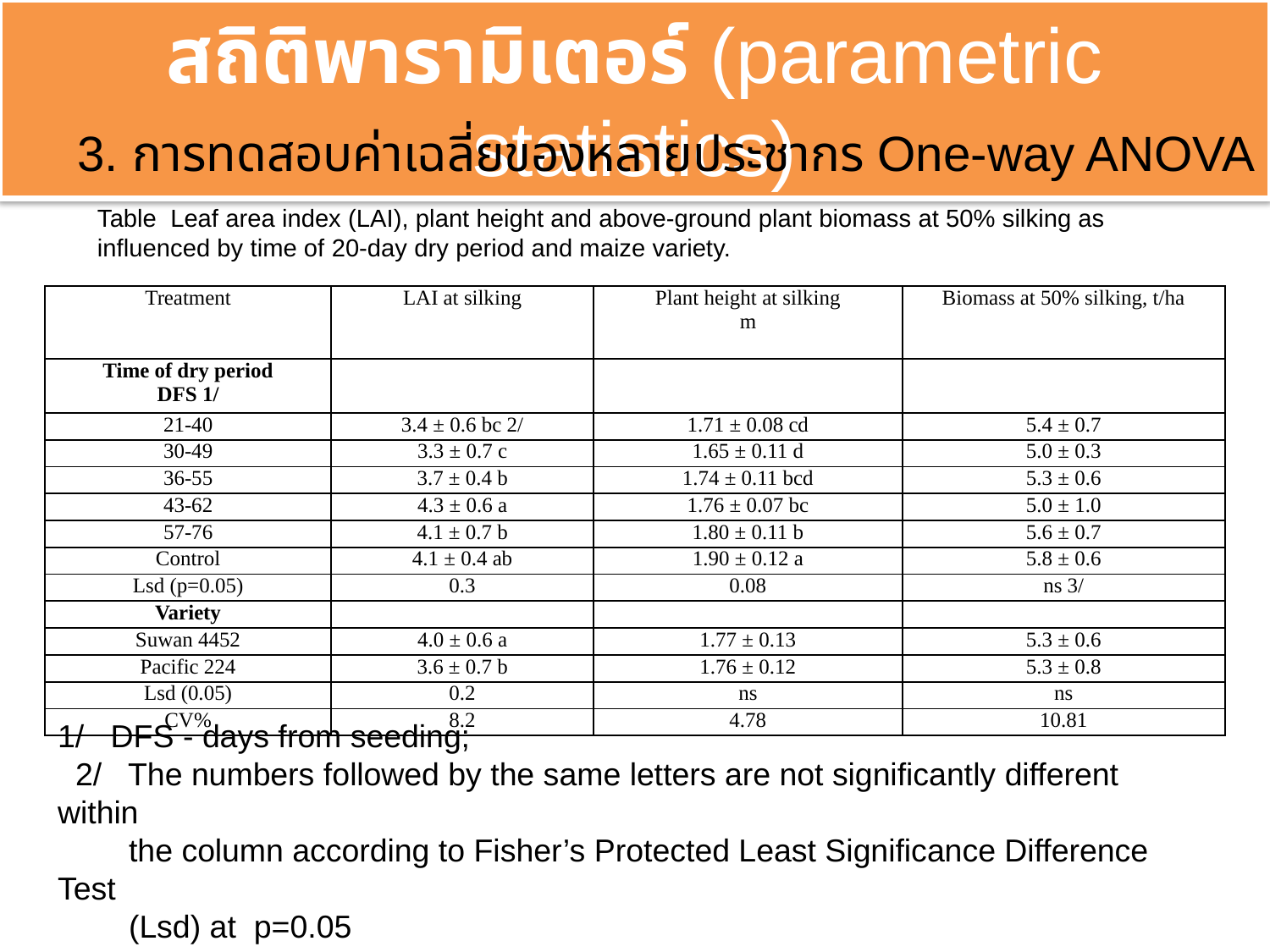

สถิติพารามิเตอร์ (parametric statistics)
3. การทดสอบค่าเฉลี่ยของหลายประชากร One-way ANOVA
Table  Leaf area index (LAI), plant height and above-ground plant biomass at 50% silking as influenced by time of 20-day dry period and maize variety.
| Treatment | LAI at silking | Plant height at silking m | Biomass at 50% silking, t/ha |
| --- | --- | --- | --- |
| Time of dry period DFS 1/ |  |  |  |
| 21-40 | 3.4 ± 0.6 bc 2/ | 1.71 ± 0.08 cd | 5.4 ± 0.7 |
| 30-49 | 3.3 ± 0.7 c | 1.65 ± 0.11 d | 5.0 ± 0.3 |
| 36-55 | 3.7 ± 0.4 b | 1.74 ± 0.11 bcd | 5.3 ± 0.6 |
| 43-62 | 4.3 ± 0.6 a | 1.76 ± 0.07 bc | 5.0 ± 1.0 |
| 57-76 | 4.1 ± 0.7 b | 1.80 ± 0.11 b | 5.6 ± 0.7 |
| Control | 4.1 ± 0.4 ab | 1.90 ± 0.12 a | 5.8 ± 0.6 |
| Lsd (p=0.05) | 0.3 | 0.08 | ns 3/ |
| Variety |  |  |  |
| Suwan 4452 | 4.0 ± 0.6 a | 1.77 ± 0.13 | 5.3 ± 0.6 |
| Pacific 224 | 3.6 ± 0.7 b | 1.76 ± 0.12 | 5.3 ± 0.8 |
| Lsd (0.05) | 0.2 | ns | ns |
| CV% | 8.2 | 4.78 | 10.81 |
1/   DFS - days from seeding;
  2/   The numbers followed by the same letters are not significantly different within
        the column according to Fisher’s Protected Least Significance Difference Test
        (Lsd) at  p=0.05
  3/   ns – Not significant at p=0.05;